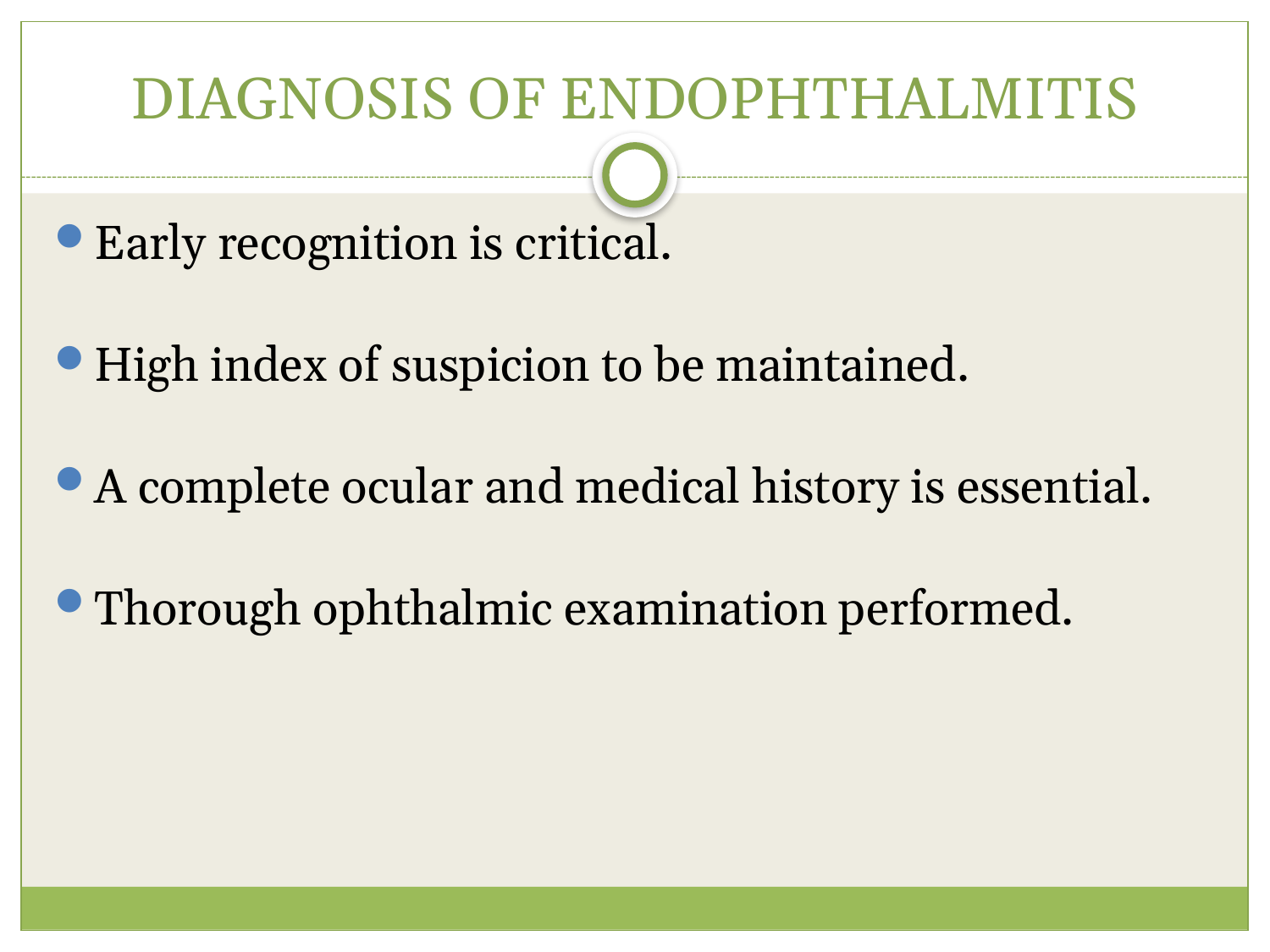

# DIAGNOSIS OF ENDOPHTHALMITIS
Early recognition is critical.

High index of suspicion to be maintained.

A complete ocular and medical history is essential.

Thorough ophthalmic examination performed.